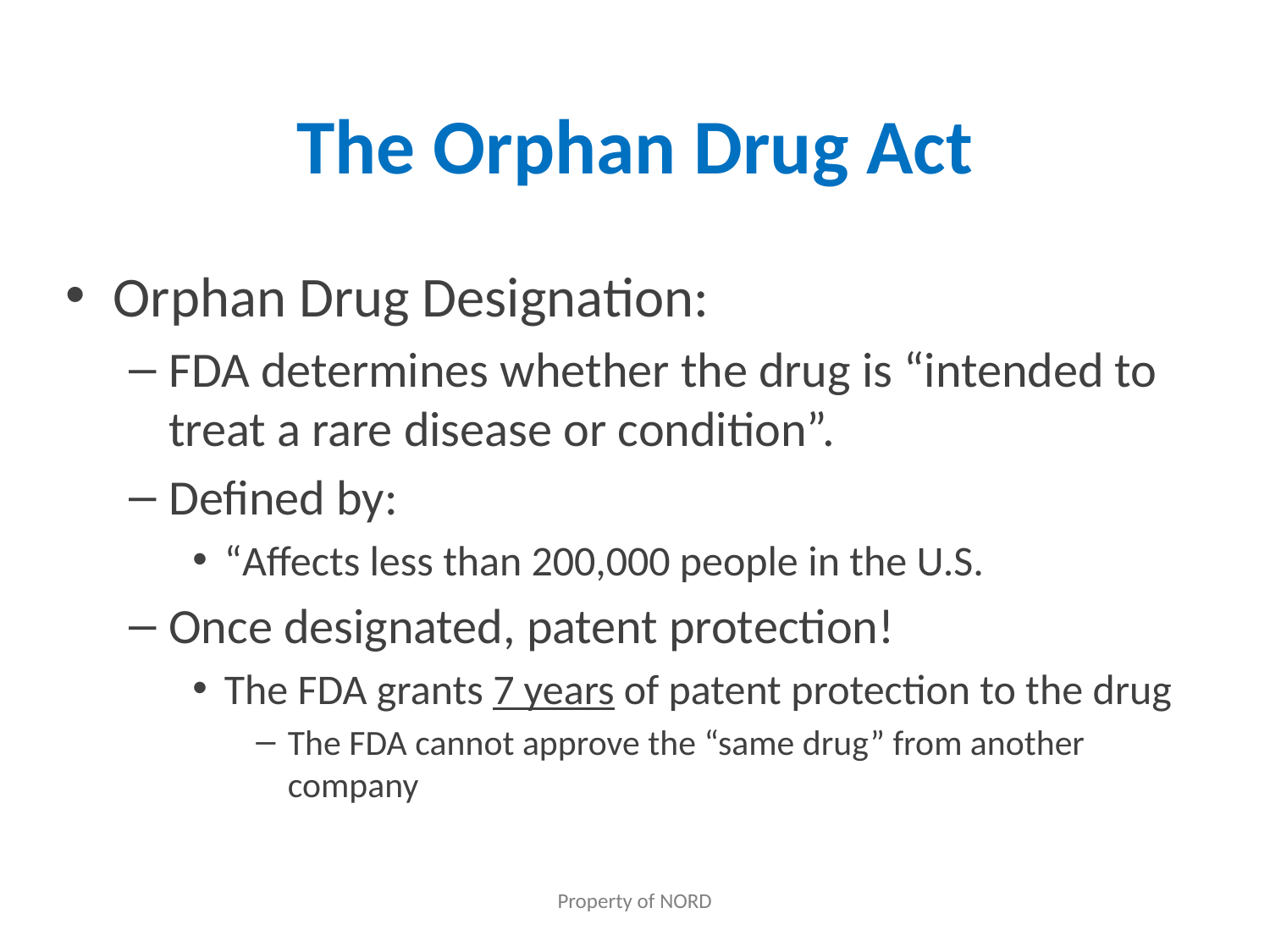

# The Orphan Drug Act
Orphan Drug Designation:
FDA determines whether the drug is “intended to treat a rare disease or condition”.
Defined by:
“Affects less than 200,000 people in the U.S.
Once designated, patent protection!
The FDA grants 7 years of patent protection to the drug
The FDA cannot approve the “same drug” from another company

Property of NORD